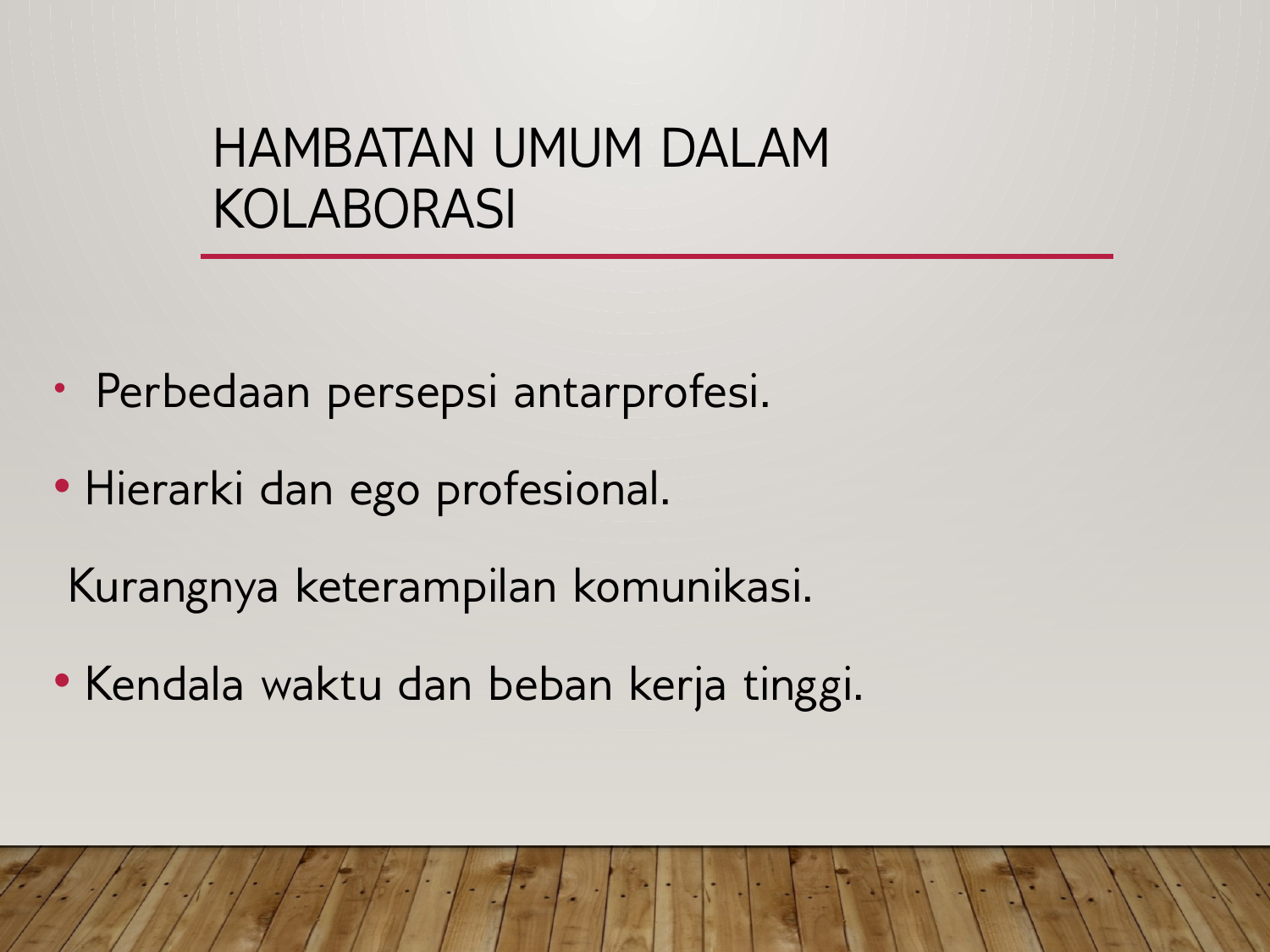

# Hambatan Umum dalam Kolaborasi

 Perbedaan persepsi antarprofesi.
Hierarki dan ego profesional.
 Kurangnya keterampilan komunikasi.
Kendala waktu dan beban kerja tinggi.